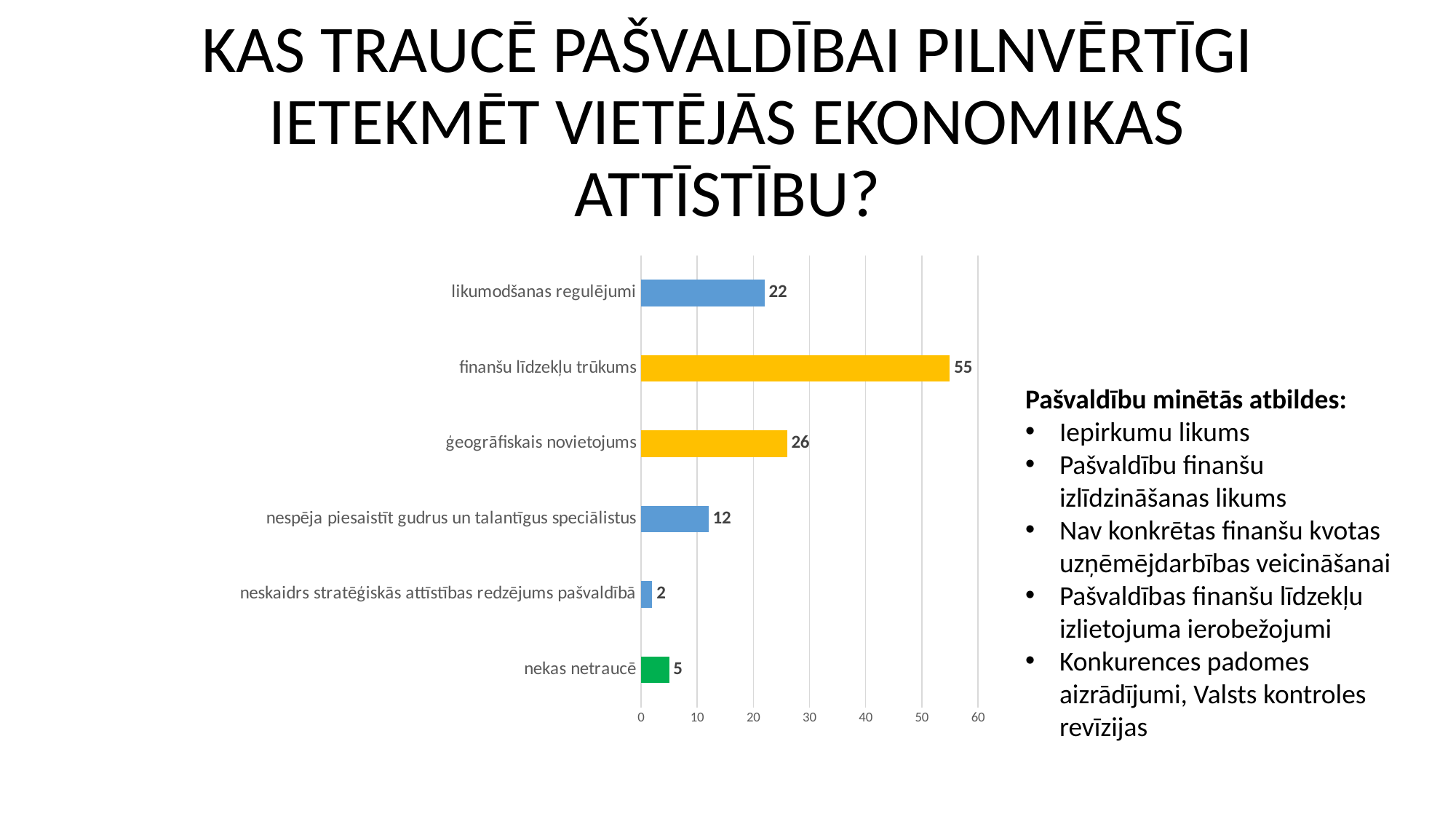

# KAS TRAUCĒ PAŠVALDĪBAI PILNVĒRTĪGI IETEKMĒT VIETĒJĀS EKONOMIKAS ATTĪSTĪBU?

### Chart

| Category |  |
|---|---|
| nekas netraucē | 5.0 |
| neskaidrs stratēģiskās attīstības redzējums pašvaldībā | 2.0 |
| nespēja piesaistīt gudrus un talantīgus speciālistus | 12.0 |
| ģeogrāfiskais novietojums | 26.0 |
| finanšu līdzekļu trūkums | 55.0 |
| likumodšanas regulējumi | 22.0 |
Pašvaldību minētās atbildes:
Iepirkumu likums
Pašvaldību finanšu izlīdzināšanas likums
Nav konkrētas finanšu kvotas uzņēmējdarbības veicināšanai
Pašvaldības finanšu līdzekļu izlietojuma ierobežojumi
Konkurences padomes aizrādījumi, Valsts kontroles revīzijas